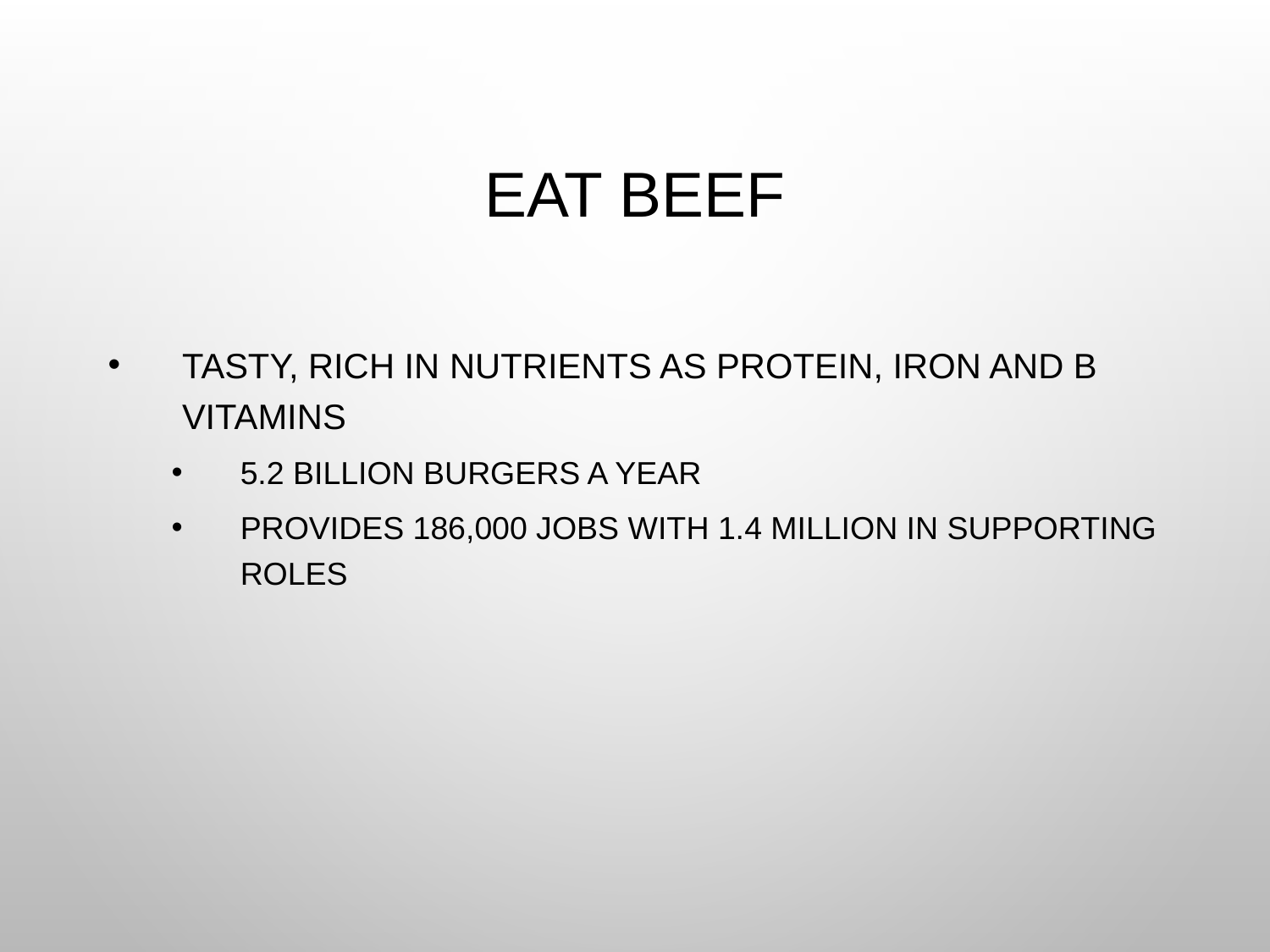

# Eat Beef
Tasty, rich in nutrients as protein, iron and B vitamins
5.2 billion burgers a year
Provides 186,000 jobs with 1.4 million in supporting roles